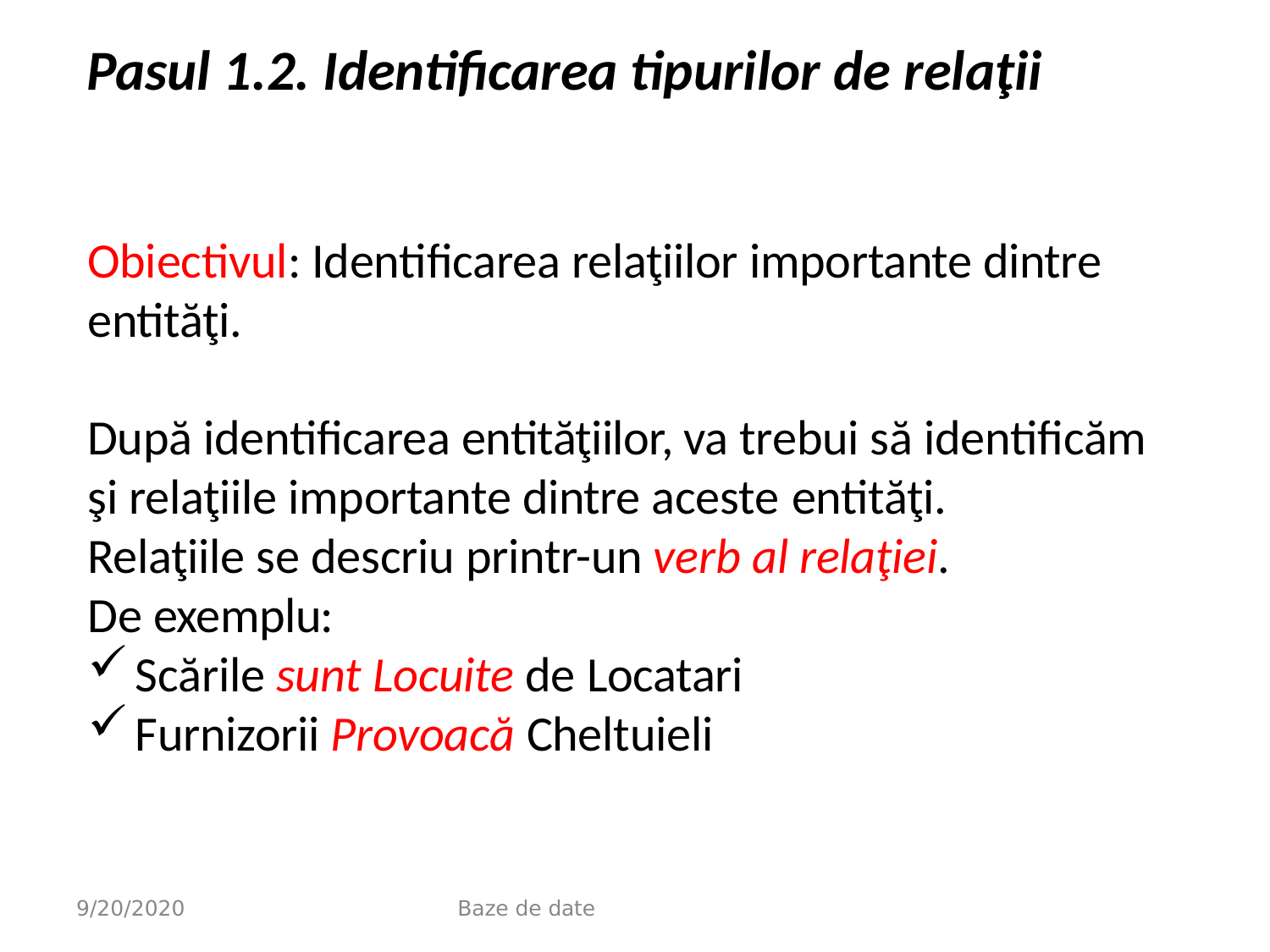

# Pasul 1.2. Identificarea tipurilor de relaţii
Obiectivul: Identificarea relaţiilor importante dintre  entităţi.

După identificarea entităţiilor, va trebui să identificăm  şi relaţiile importante dintre aceste entităţi.
Relaţiile se descriu printr-un verb al relaţiei.  De exemplu:
Scările sunt Locuite de Locatari
Furnizorii Provoacă Cheltuieli
9/20/2020
Baze de date